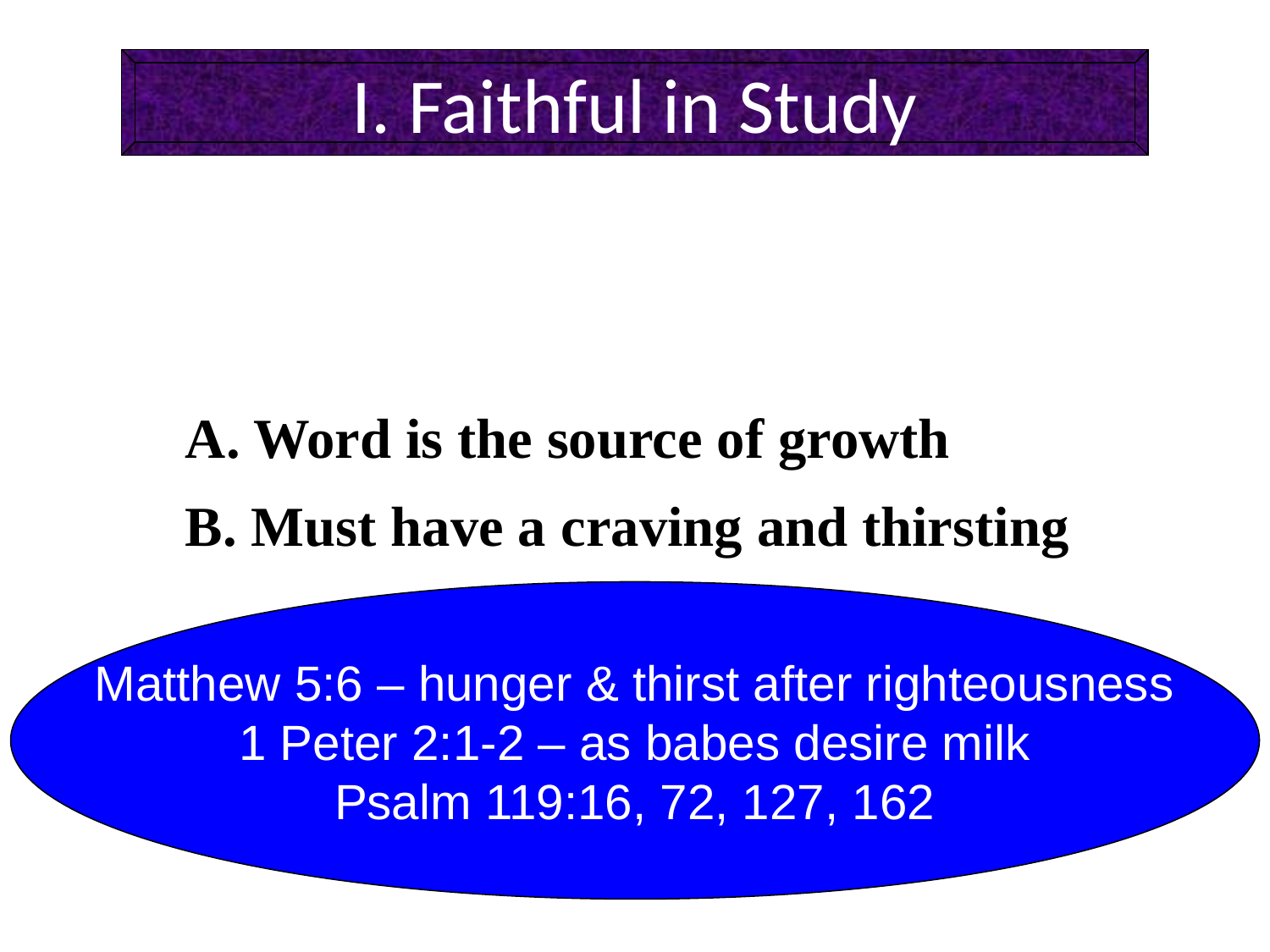

I. Faithful in Study
A. Word is the source of growth
B. Must have a craving and thirsting
Matthew 5:6 – hunger & thirst after righteousness
1 Peter 2:1-2 – as babes desire milk
Psalm 119:16, 72, 127, 162